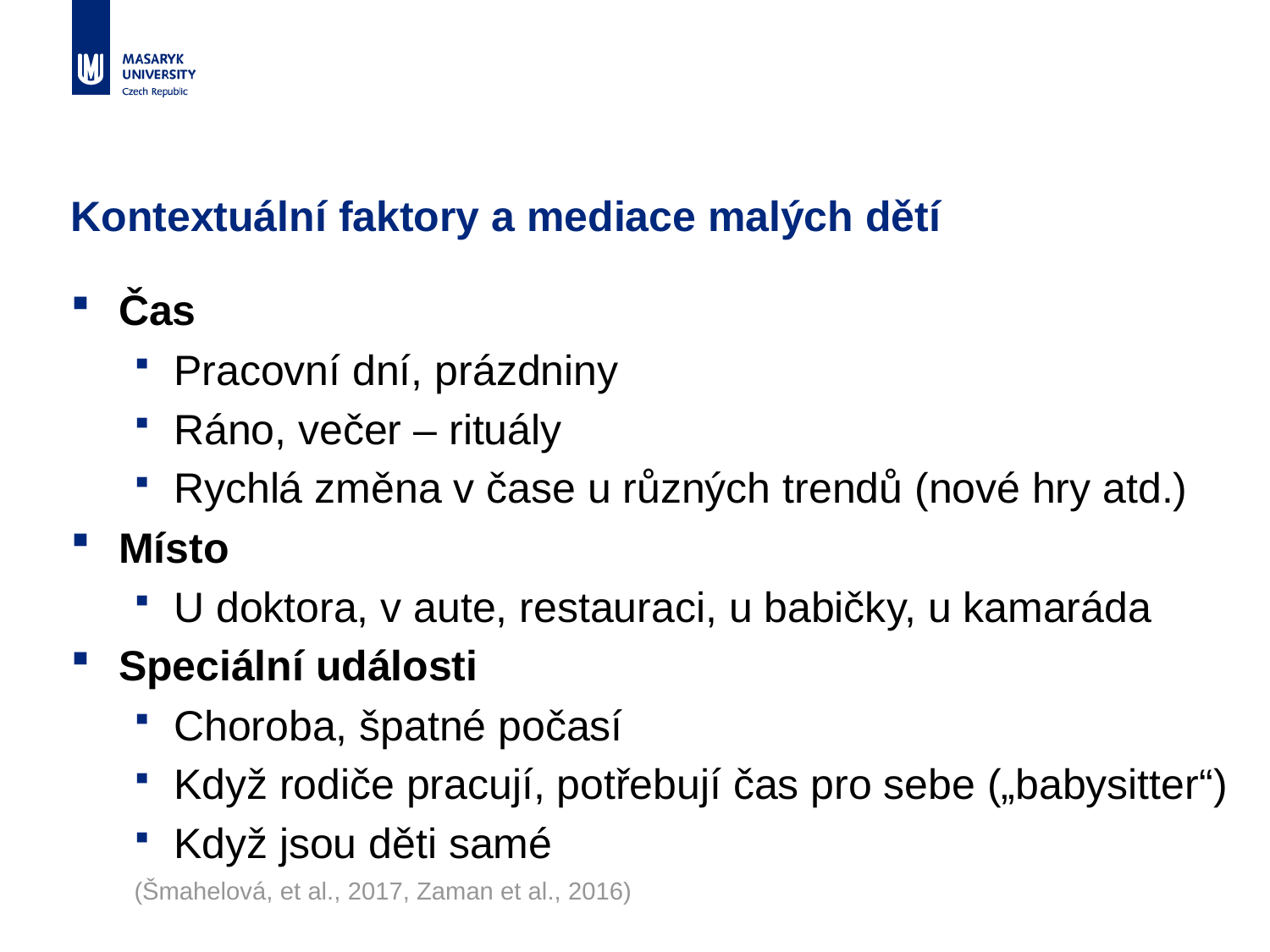

# Kontextuální faktory a mediace malých dětí
Čas
Pracovní dní, prázdniny
Ráno, večer – rituály
Rychlá změna v čase u různých trendů (nové hry atd.)
Místo
U doktora, v aute, restauraci, u babičky, u kamaráda
Speciální události
Choroba, špatné počasí
Když rodiče pracují, potřebují čas pro sebe („babysitter“)
Když jsou děti samé
(Šmahelová, et al., 2017, Zaman et al., 2016)